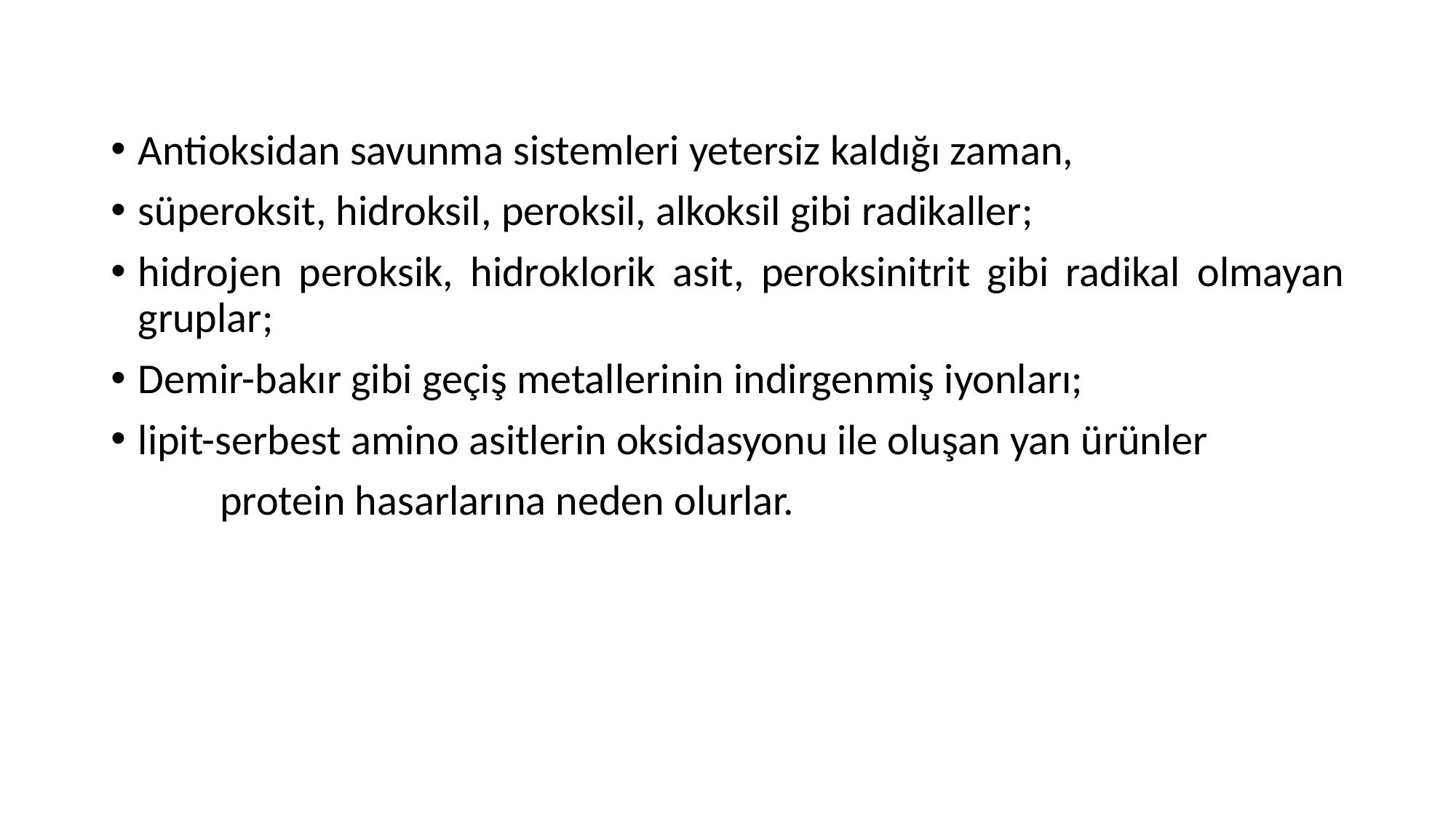

Antioksidan savunma sistemleri yetersiz kaldığı zaman,
süperoksit, hidroksil, peroksil, alkoksil gibi radikaller;
hidrojen peroksik, hidroklorik asit, peroksinitrit gibi radikal olmayan gruplar;
Demir-bakır gibi geçiş metallerinin indirgenmiş iyonları;
lipit-serbest amino asitlerin oksidasyonu ile oluşan yan ürünler
	protein hasarlarına neden olurlar.